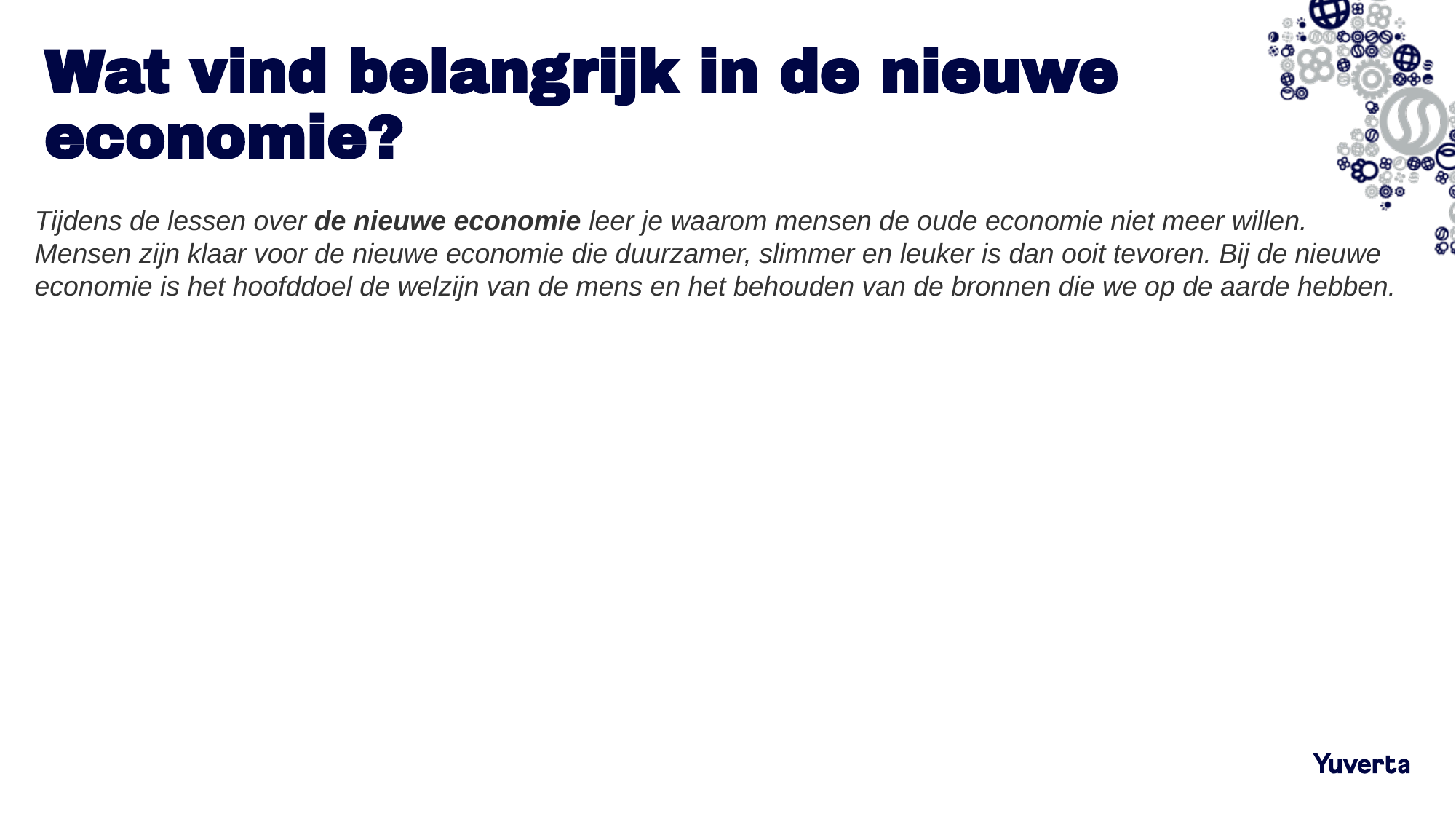

# Wat vind belangrijk in de nieuwe economie?
Tijdens de lessen over de nieuwe economie leer je waarom mensen de oude economie niet meer willen. Mensen zijn klaar voor de nieuwe economie die duurzamer, slimmer en leuker is dan ooit tevoren. Bij de nieuwe economie is het hoofddoel de welzijn van de mens en het behouden van de bronnen die we op de aarde hebben.